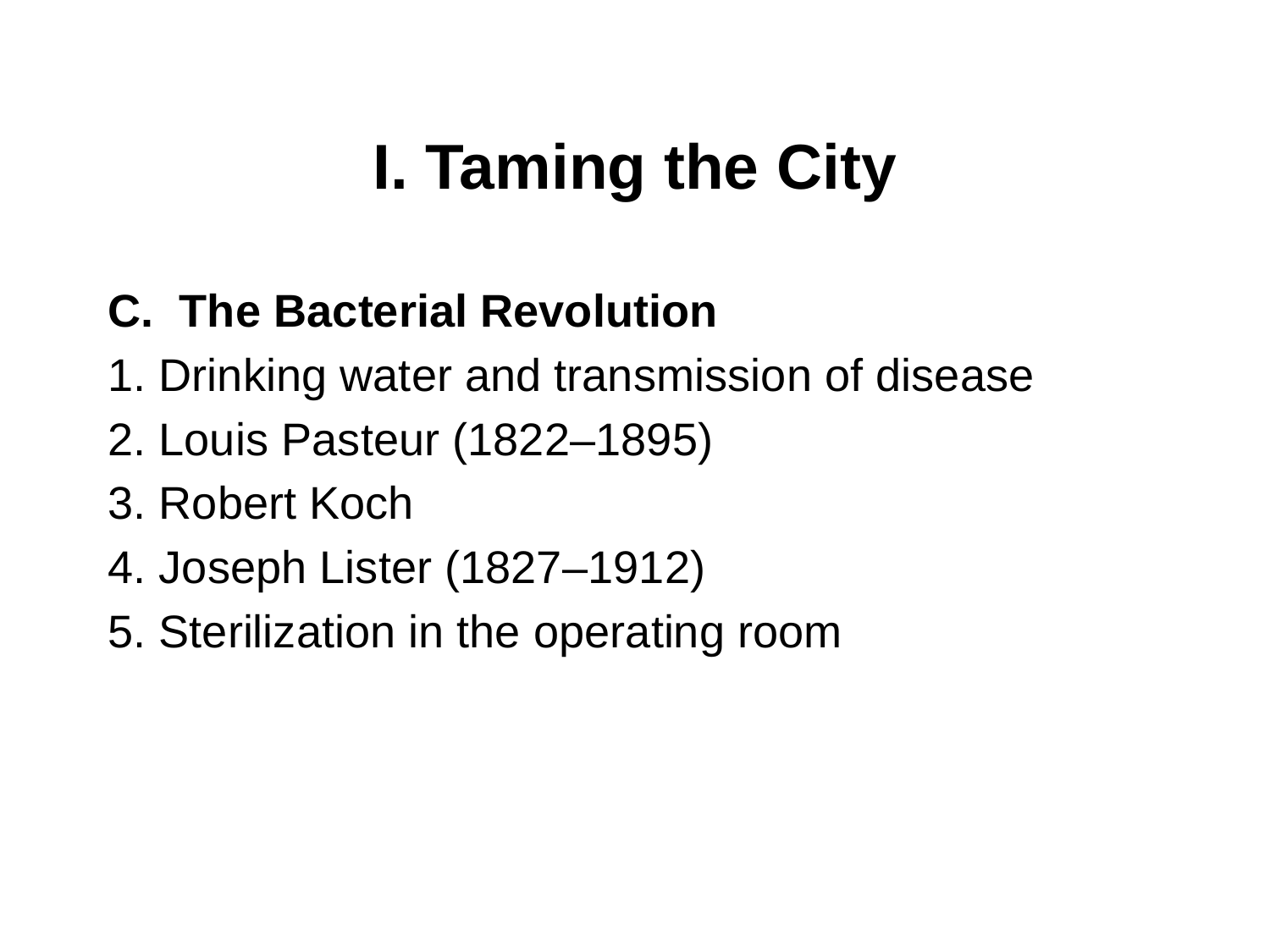

# I. Taming the City
The Bacterial Revolution
1. Drinking water and transmission of disease
2. Louis Pasteur (1822–1895)
3. Robert Koch
4. Joseph Lister (1827–1912)
5. Sterilization in the operating room